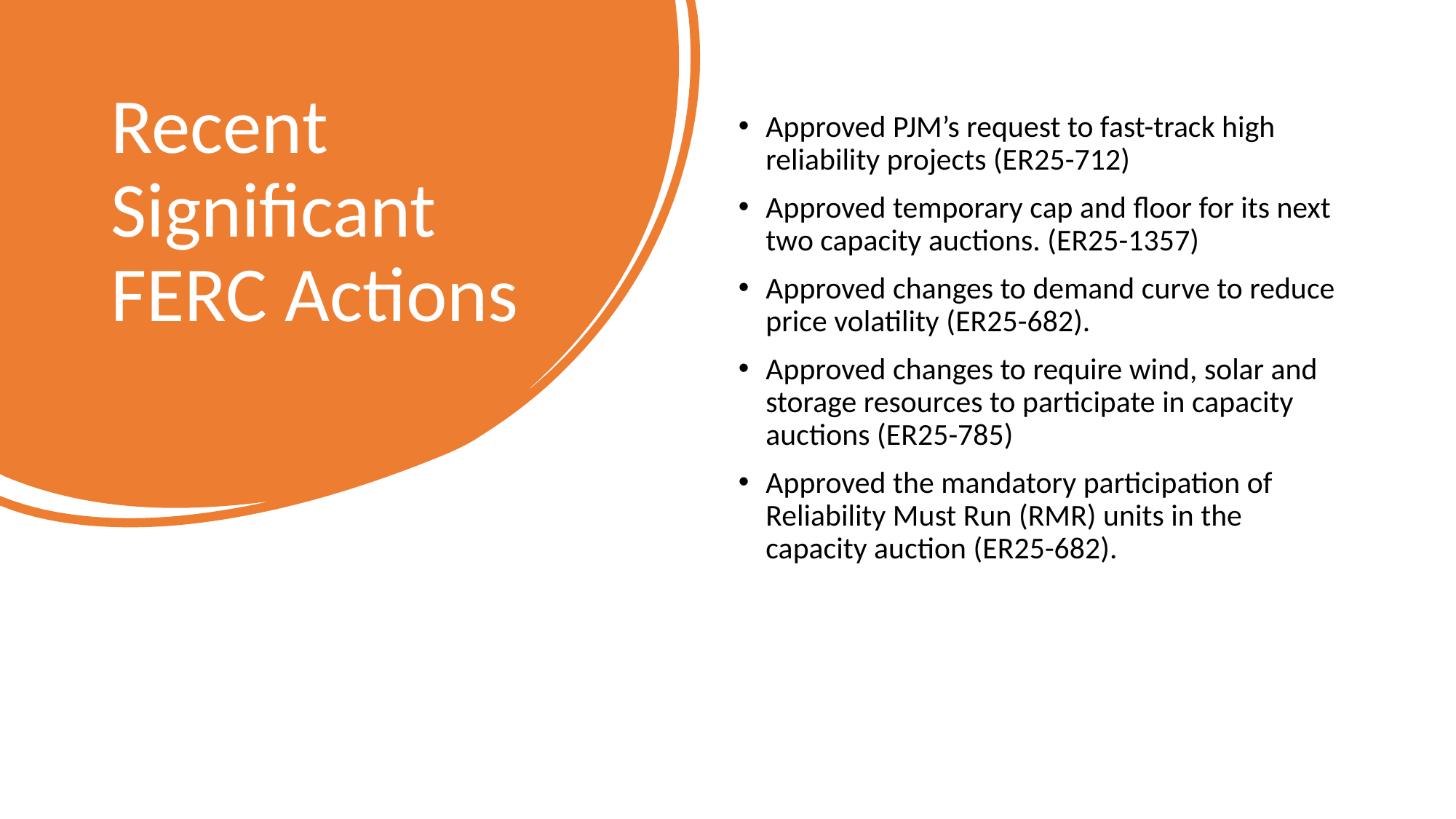

# Recent Significant FERC Actions
Approved PJM’s request to fast-track high reliability projects (ER25-712)
Approved temporary cap and floor for its next two capacity auctions. (ER25-1357)
Approved changes to demand curve to reduce price volatility (ER25-682).
Approved changes to require wind, solar and storage resources to participate in capacity auctions (ER25-785)
Approved the mandatory participation of Reliability Must Run (RMR) units in the capacity auction (ER25-682).